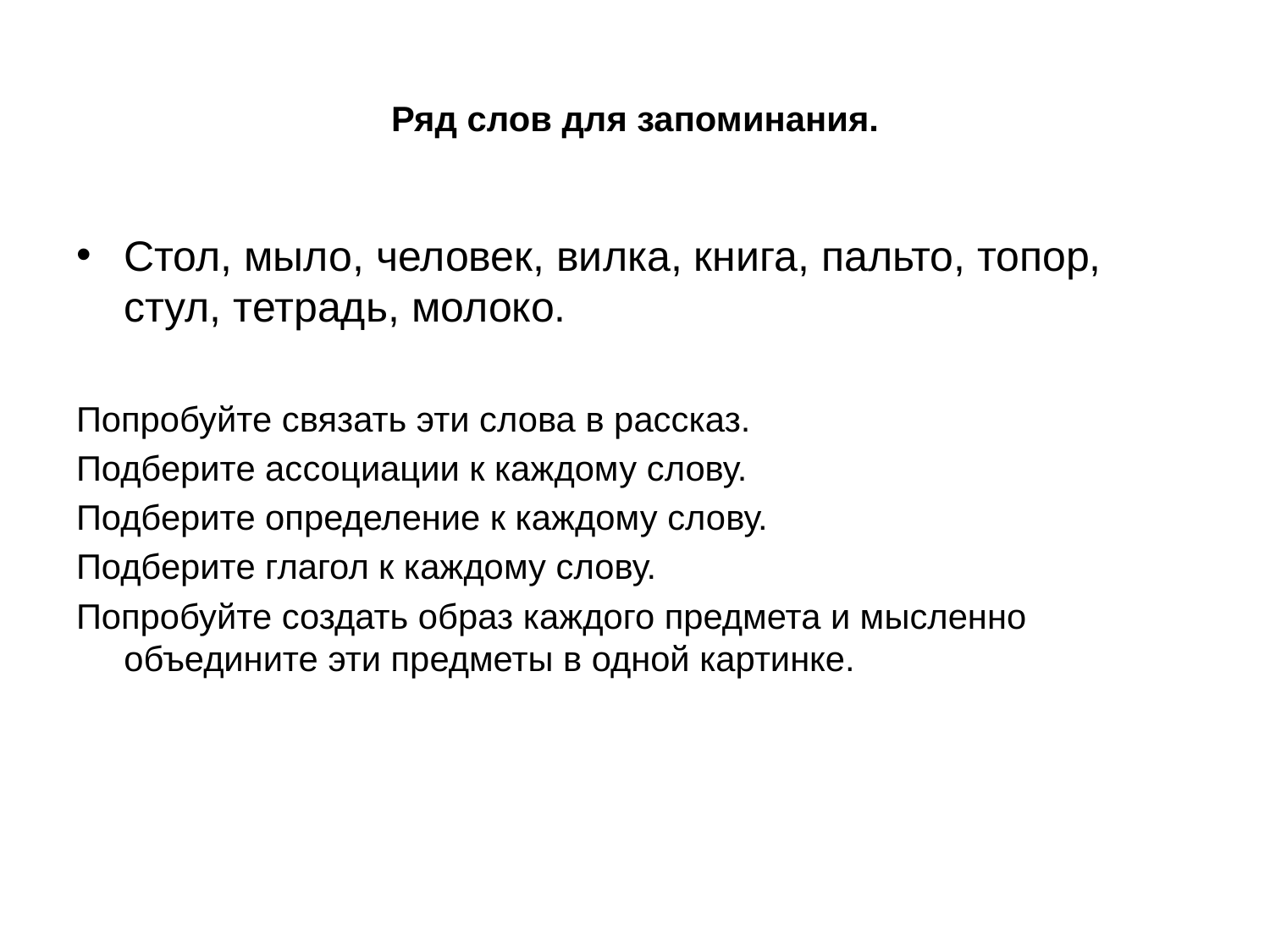

# Ряд слов для запоминания.
Стол, мыло, человек, вилка, книга, пальто, топор, стул, тетрадь, молоко.

Попробуйте связать эти слова в рассказ.
Подберите ассоциации к каждому слову.
Подберите определение к каждому слову.
Подберите глагол к каждому слову.
Попробуйте создать образ каждого предмета и мысленно объедините эти предметы в одной картинке.